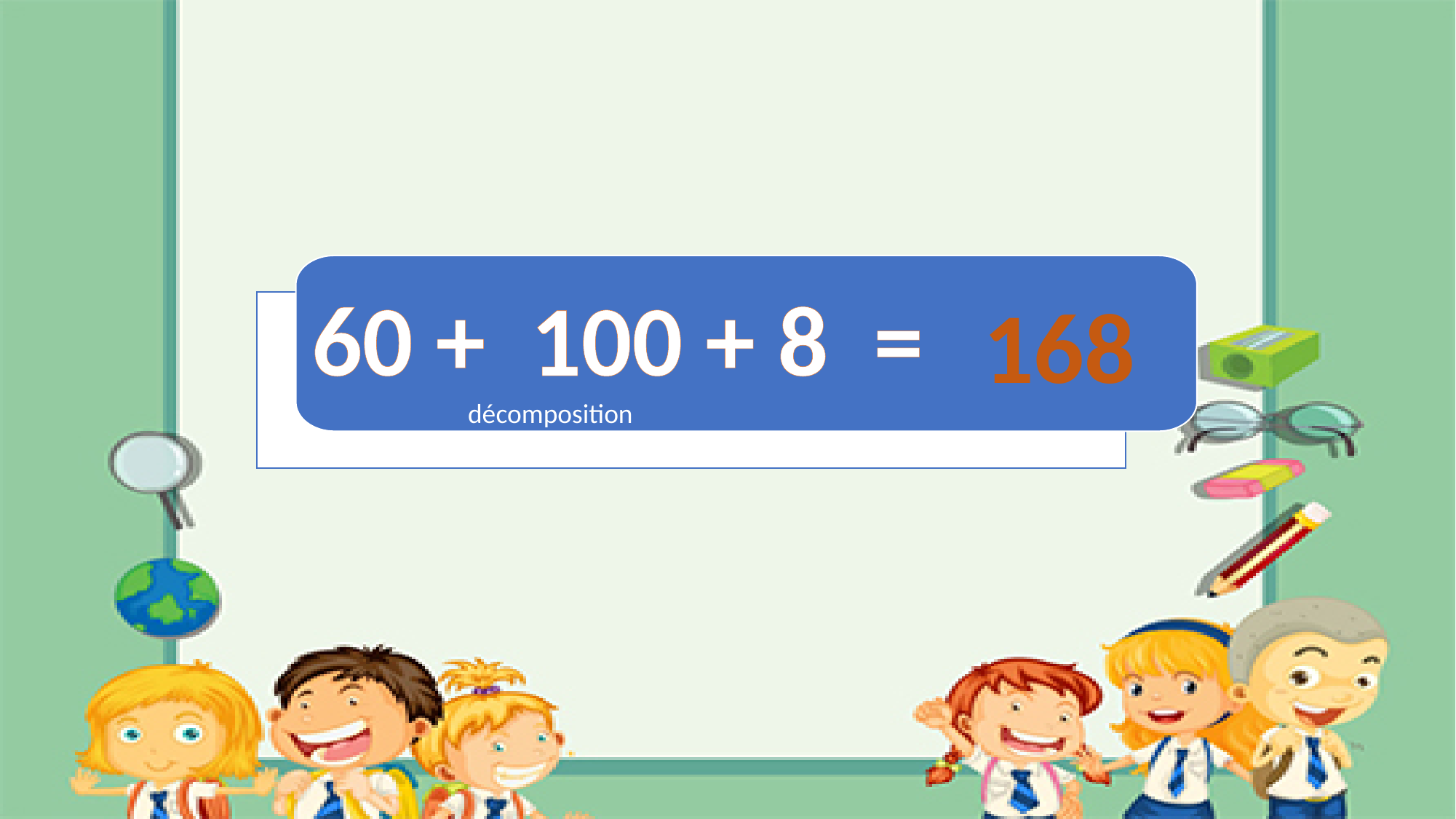

60 +  100 + 8  =
168

décomposition